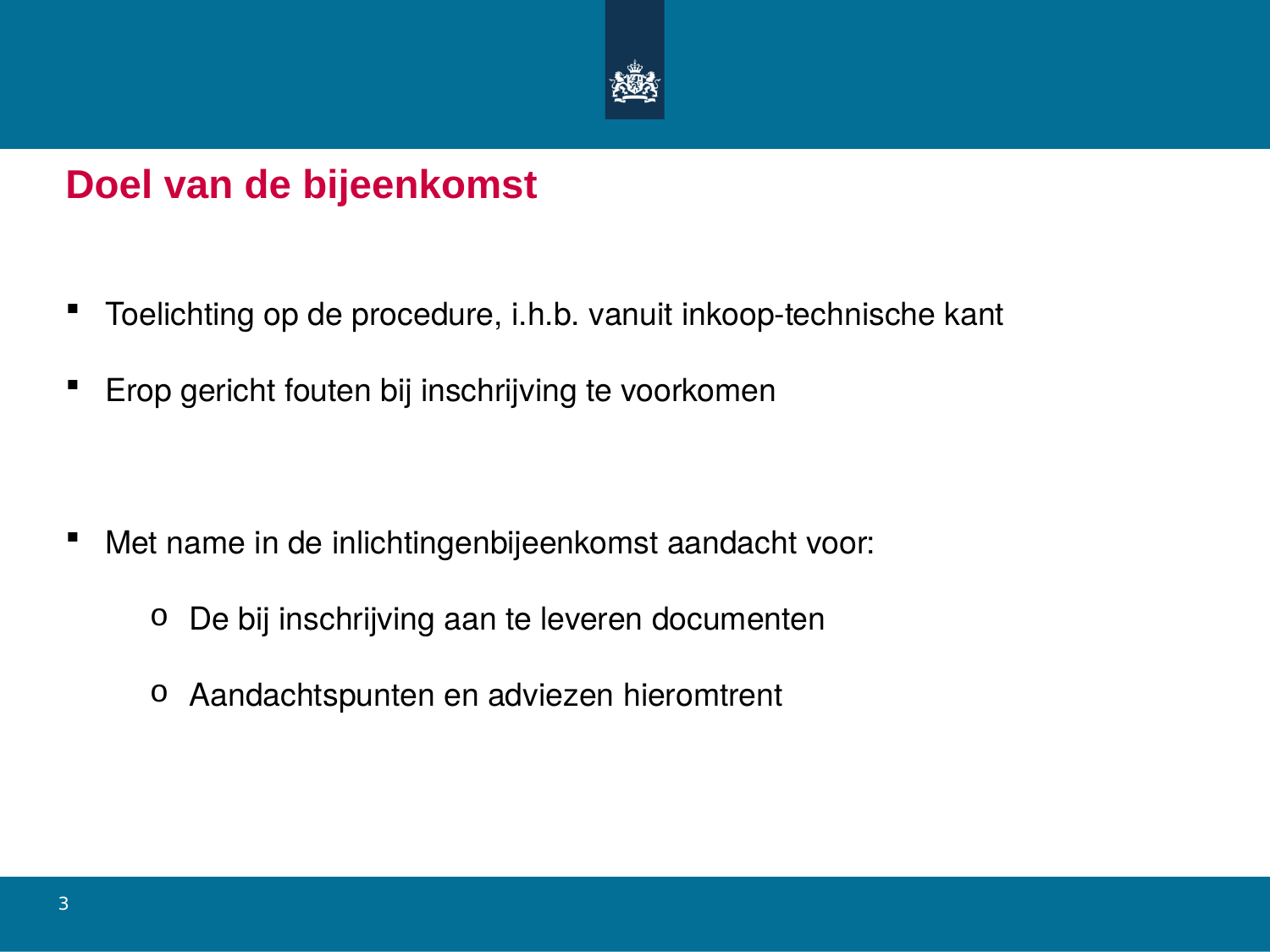

Doel van de bijeenkomst

Toelichting op de procedure, i.h.b. vanuit inkoop-technische kant

Erop gericht fouten bij inschrijving te voorkomen

Met name in de inlichtingenbijeenkomst aandacht voor:

De bij inschrijving aan te leveren documenten

Aandachtspunten en adviezen hieromtrent
3